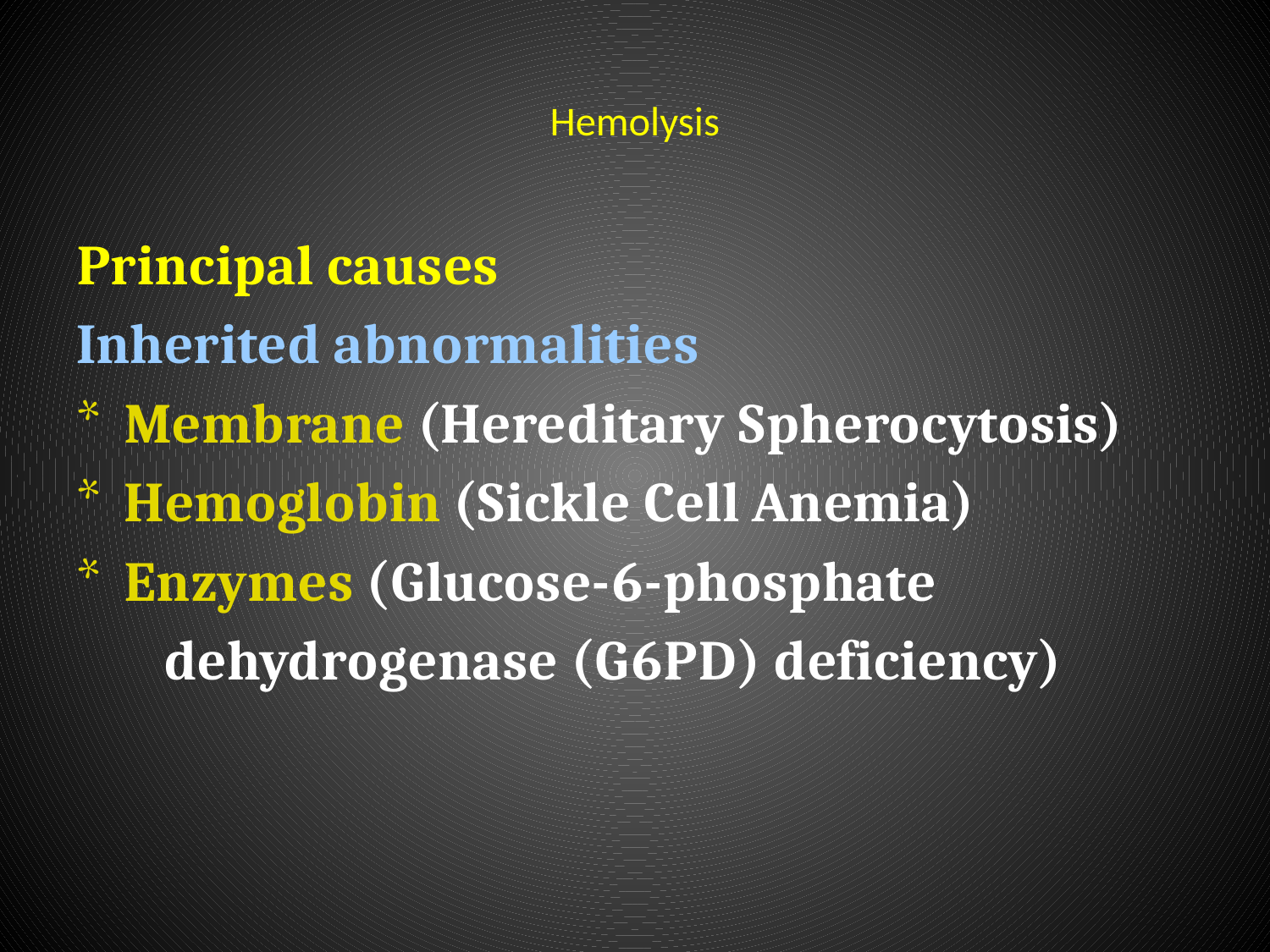

# Hemolysis
Principal causes
Inherited abnormalities
Membrane (Hereditary Spherocytosis)
Hemoglobin (Sickle Cell Anemia)
Enzymes (Glucose-6-phosphate
       dehydrogenase (G6PD) deficiency)